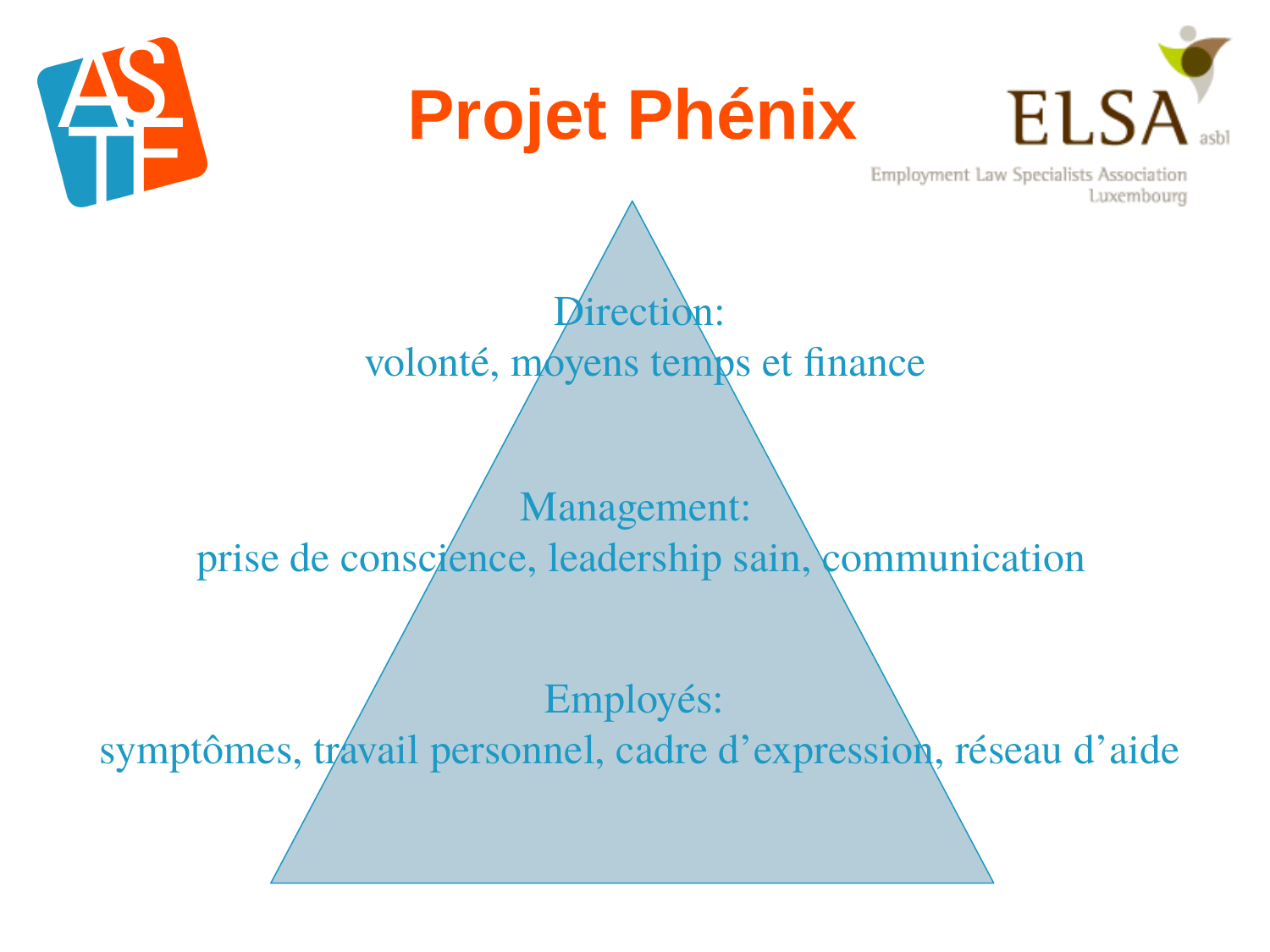

# Projet Phénix

Direction:
 volonté, moyens temps et finance
Management:
 prise de conscience, leadership sain, communication
Employés:
 symptômes, travail personnel, cadre d’expression, réseau d’aide